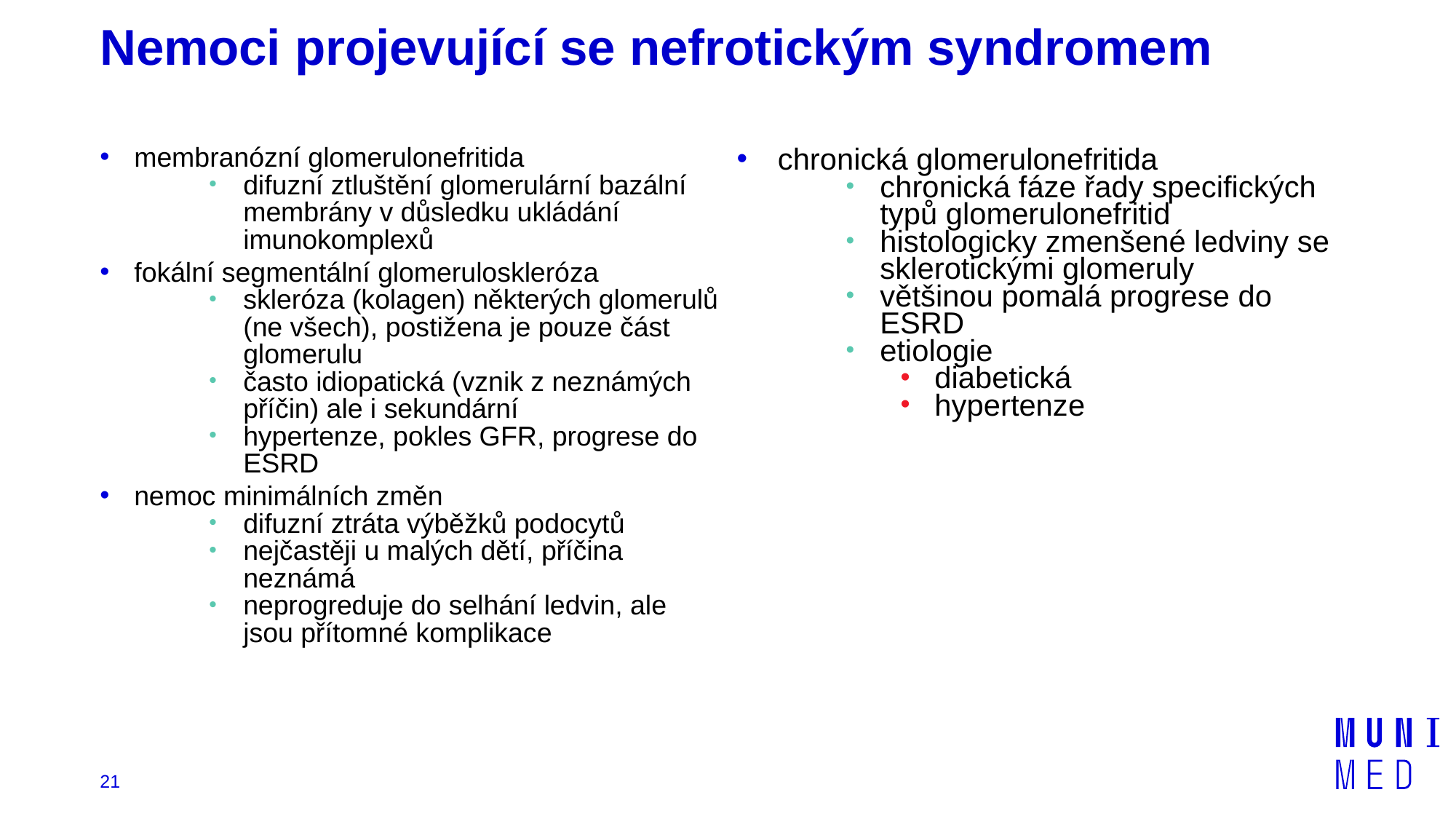

# Nemoci projevující se nefrotickým syndromem
membranózní glomerulonefritida
difuzní ztluštění glomerulární bazální membrány v důsledku ukládání imunokomplexů
fokální segmentální glomeruloskleróza
skleróza (kolagen) některých glomerulů (ne všech), postižena je pouze část glomerulu
často idiopatická (vznik z neznámých příčin) ale i sekundární
hypertenze, pokles GFR, progrese do ESRD
nemoc minimálních změn
difuzní ztráta výběžků podocytů
nejčastěji u malých dětí, příčina neznámá
neprogreduje do selhání ledvin, ale jsou přítomné komplikace
chronická glomerulonefritida
chronická fáze řady specifických typů glomerulonefritid
histologicky zmenšené ledviny se sklerotickými glomeruly
většinou pomalá progrese do ESRD
etiologie
diabetická
hypertenze
21